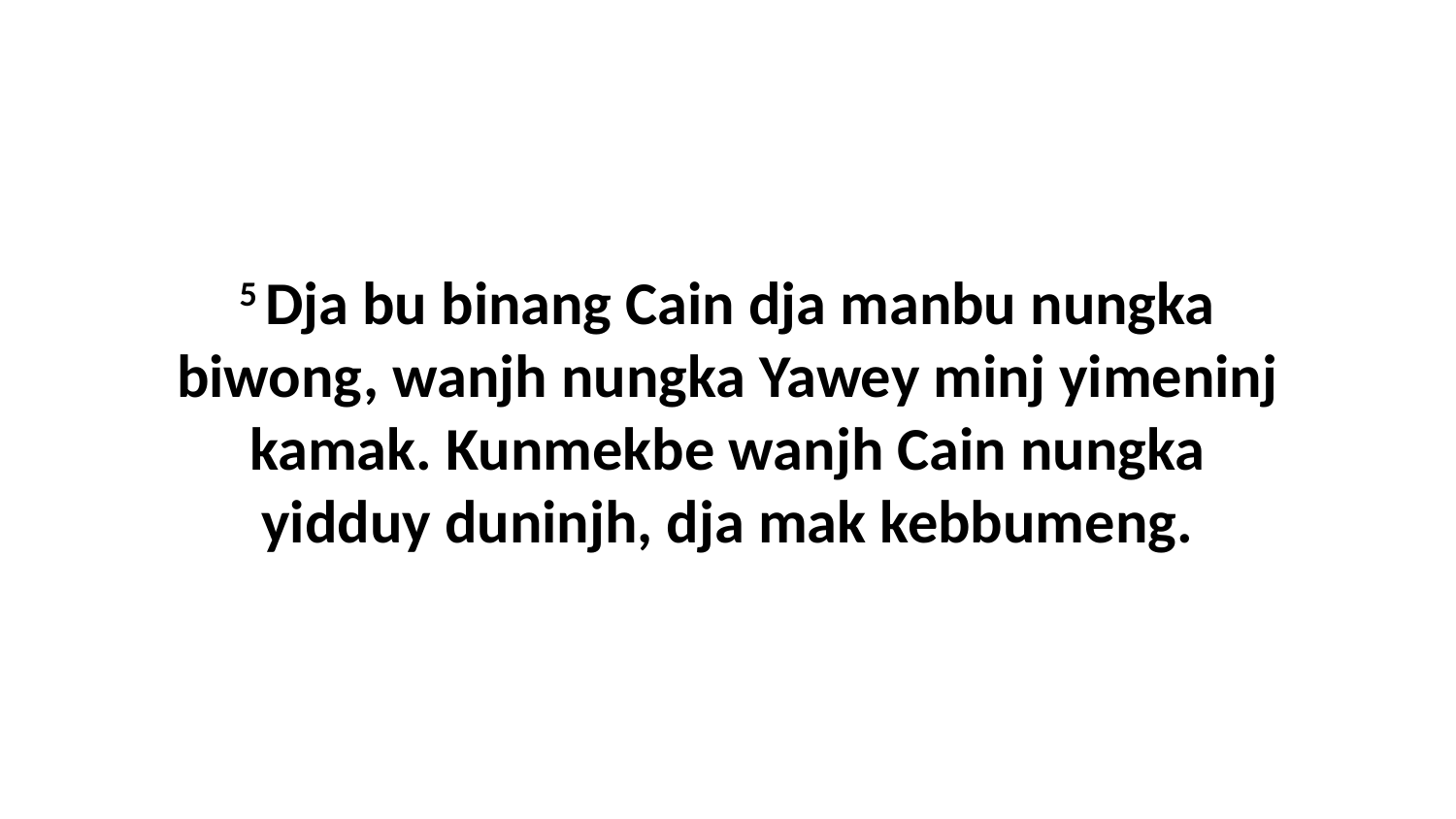

5 Dja bu binang Cain dja manbu nungka biwong, wanjh nungka Yawey minj yimeninj kamak. Kunmekbe wanjh Cain nungka yidduy duninjh, dja mak kebbumeng.